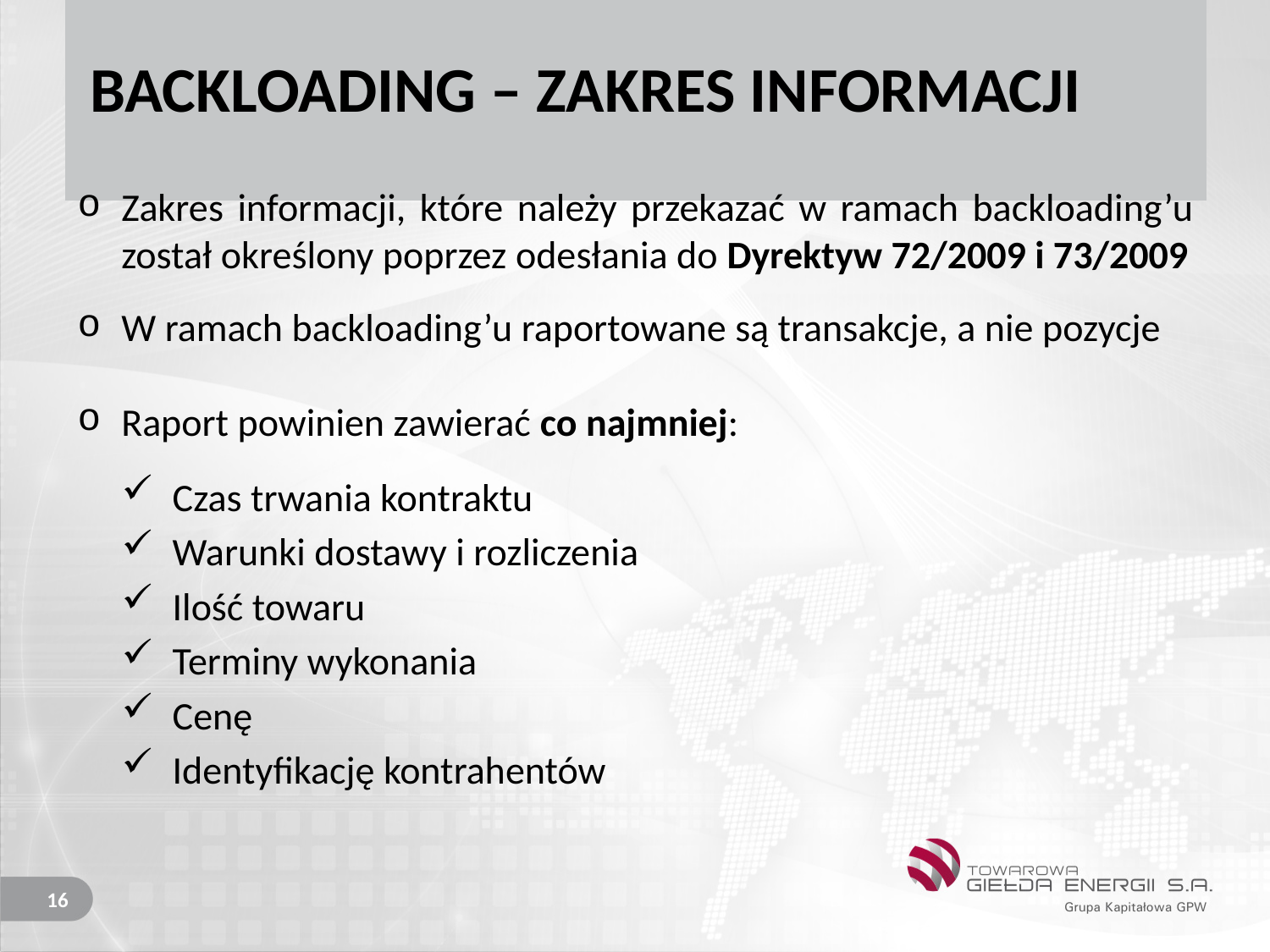

# BACKLOADING – ZAKRES INFORMACJI
Zakres informacji, które należy przekazać w ramach backloading’u został określony poprzez odesłania do Dyrektyw 72/2009 i 73/2009

W ramach backloading’u raportowane są transakcje, a nie pozycje

Raport powinien zawierać co najmniej:

Czas trwania kontraktu
Warunki dostawy i rozliczenia
Ilość towaru
Terminy wykonania
Cenę
Identyfikację kontrahentów

16